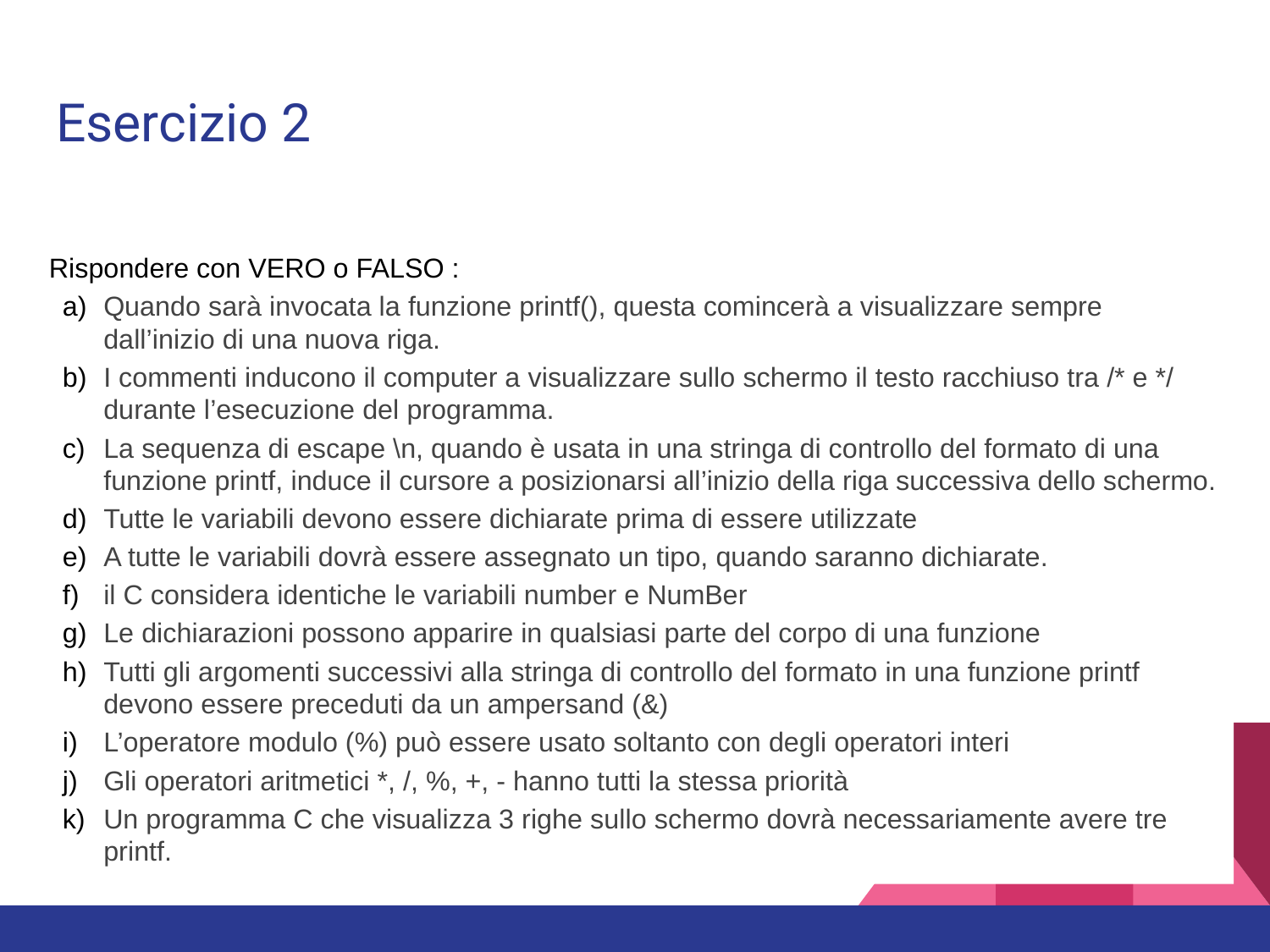

# Esercizio 2
Rispondere con VERO o FALSO :
Quando sarà invocata la funzione printf(), questa comincerà a visualizzare sempre dall’inizio di una nuova riga.
I commenti inducono il computer a visualizzare sullo schermo il testo racchiuso tra /* e */ durante l’esecuzione del programma.
La sequenza di escape \n, quando è usata in una stringa di controllo del formato di una funzione printf, induce il cursore a posizionarsi all’inizio della riga successiva dello schermo.
Tutte le variabili devono essere dichiarate prima di essere utilizzate
A tutte le variabili dovrà essere assegnato un tipo, quando saranno dichiarate.
il C considera identiche le variabili number e NumBer
Le dichiarazioni possono apparire in qualsiasi parte del corpo di una funzione
Tutti gli argomenti successivi alla stringa di controllo del formato in una funzione printf devono essere preceduti da un ampersand (&)
L’operatore modulo (%) può essere usato soltanto con degli operatori interi
Gli operatori aritmetici *, /, %, +, - hanno tutti la stessa priorità
Un programma C che visualizza 3 righe sullo schermo dovrà necessariamente avere tre printf.